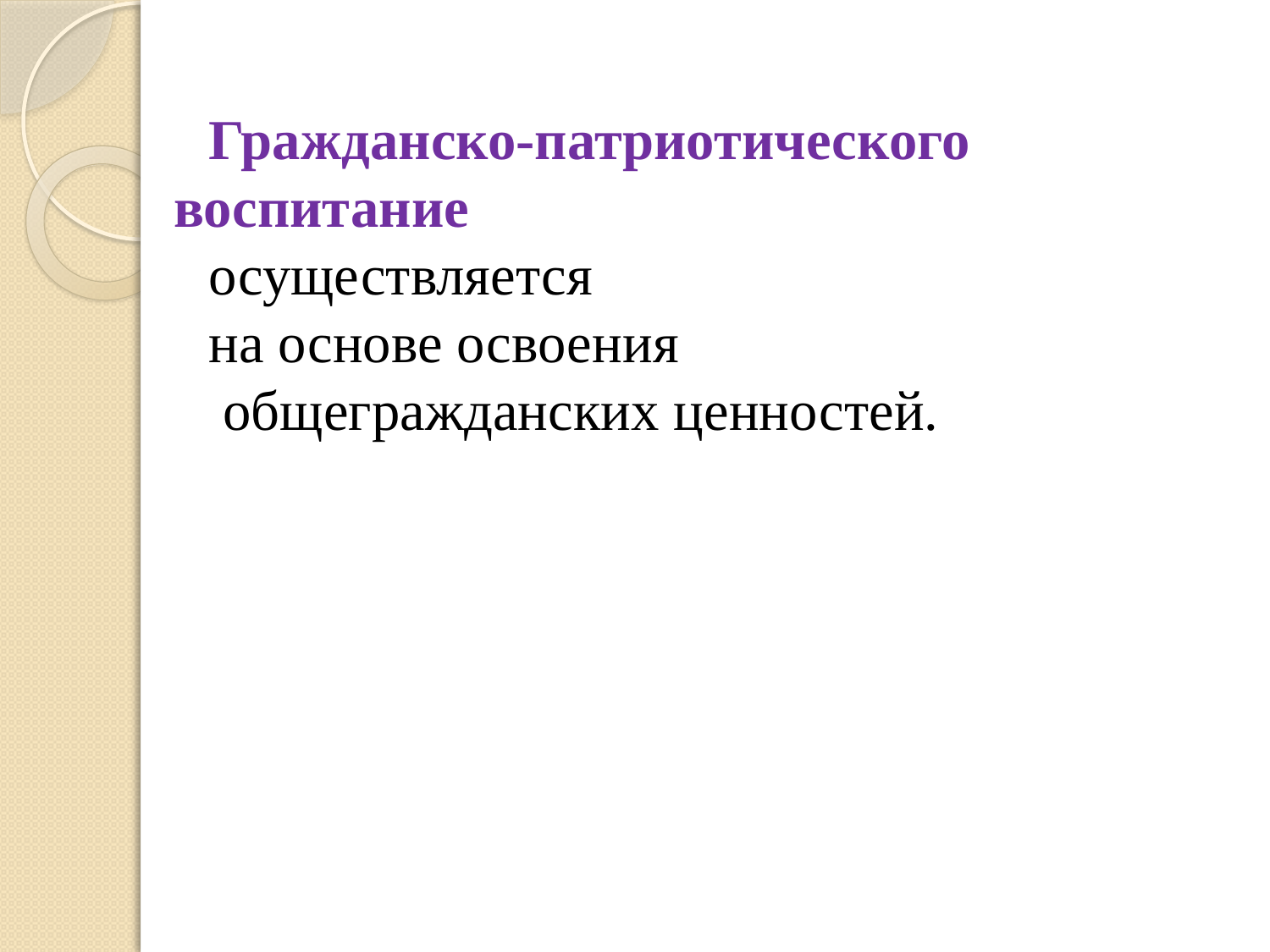

Гражданско-патриотического воспитание
осуществляется
на основе освоения
 общегражданских ценностей.